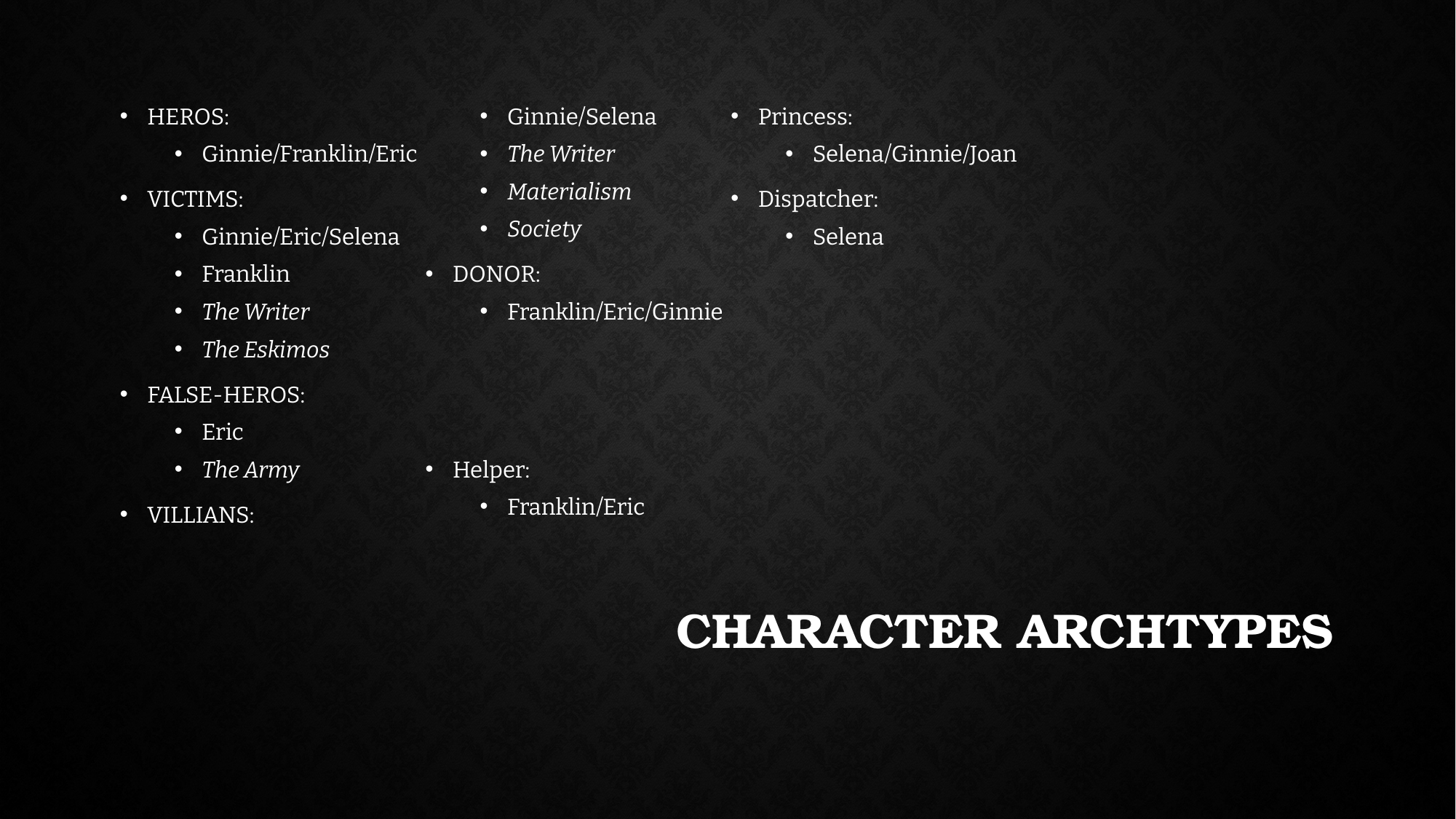

HEROS:
Ginnie/Franklin/Eric
VICTIMS:
Ginnie/Eric/Selena
Franklin
The Writer
The Eskimos
FALSE-HEROS:
Eric
The Army
VILLIANS:
Ginnie/Selena
The Writer
Materialism
Society
DONOR:
Franklin/Eric/Ginnie

Helper:
Franklin/Eric
Princess:
Selena/Ginnie/Joan
Dispatcher:
Selena

# Character archtypes